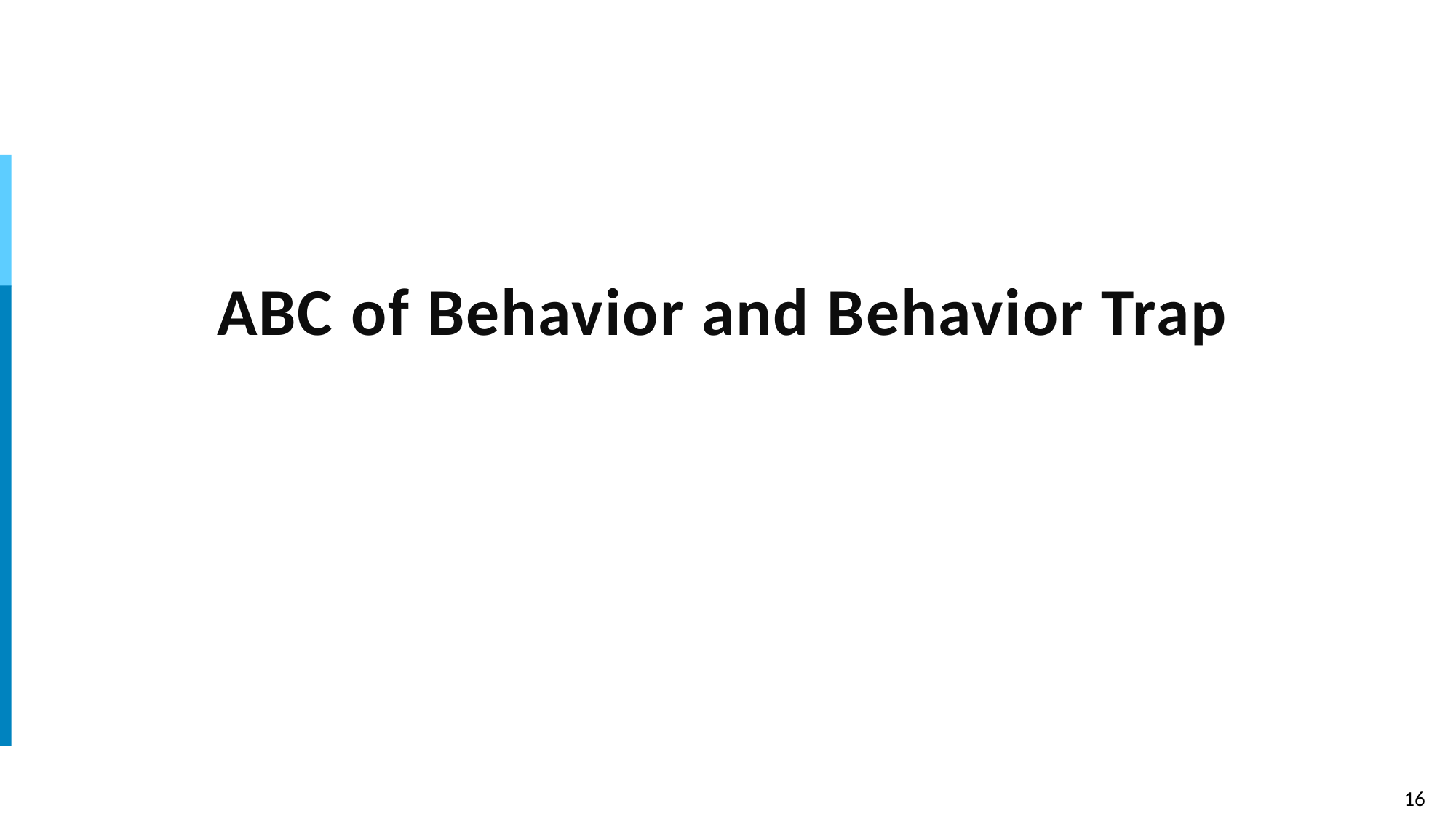

# ABC of Behavior and Behavior Trap